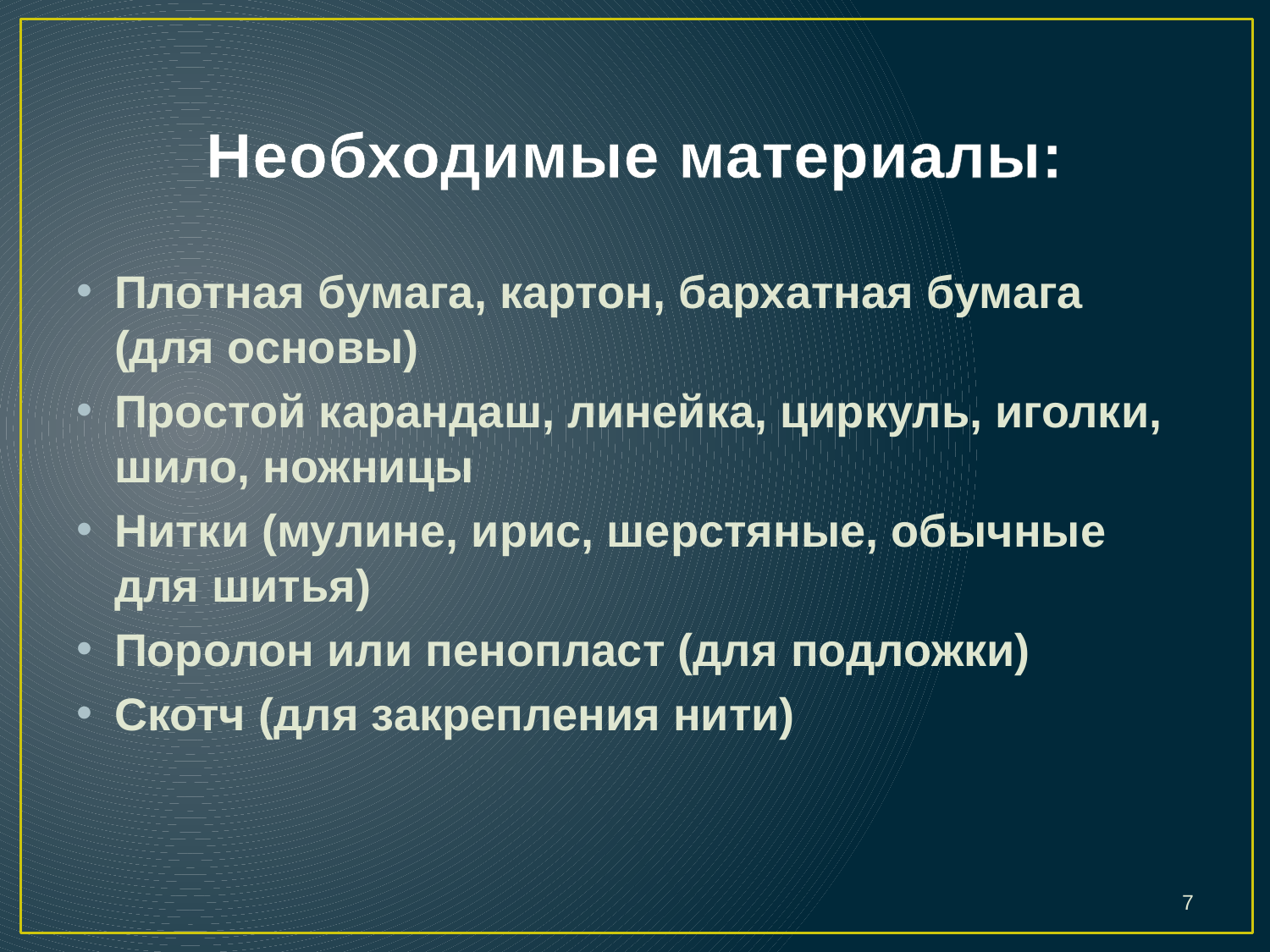

# Необходимые материалы:
Плотная бумага, картон, бархатная бумага (для основы)
Простой карандаш, линейка, циркуль, иголки, шило, ножницы
Нитки (мулине, ирис, шерстяные, обычные для шитья)
Поролон или пенопласт (для подложки)
Скотч (для закрепления нити)
7